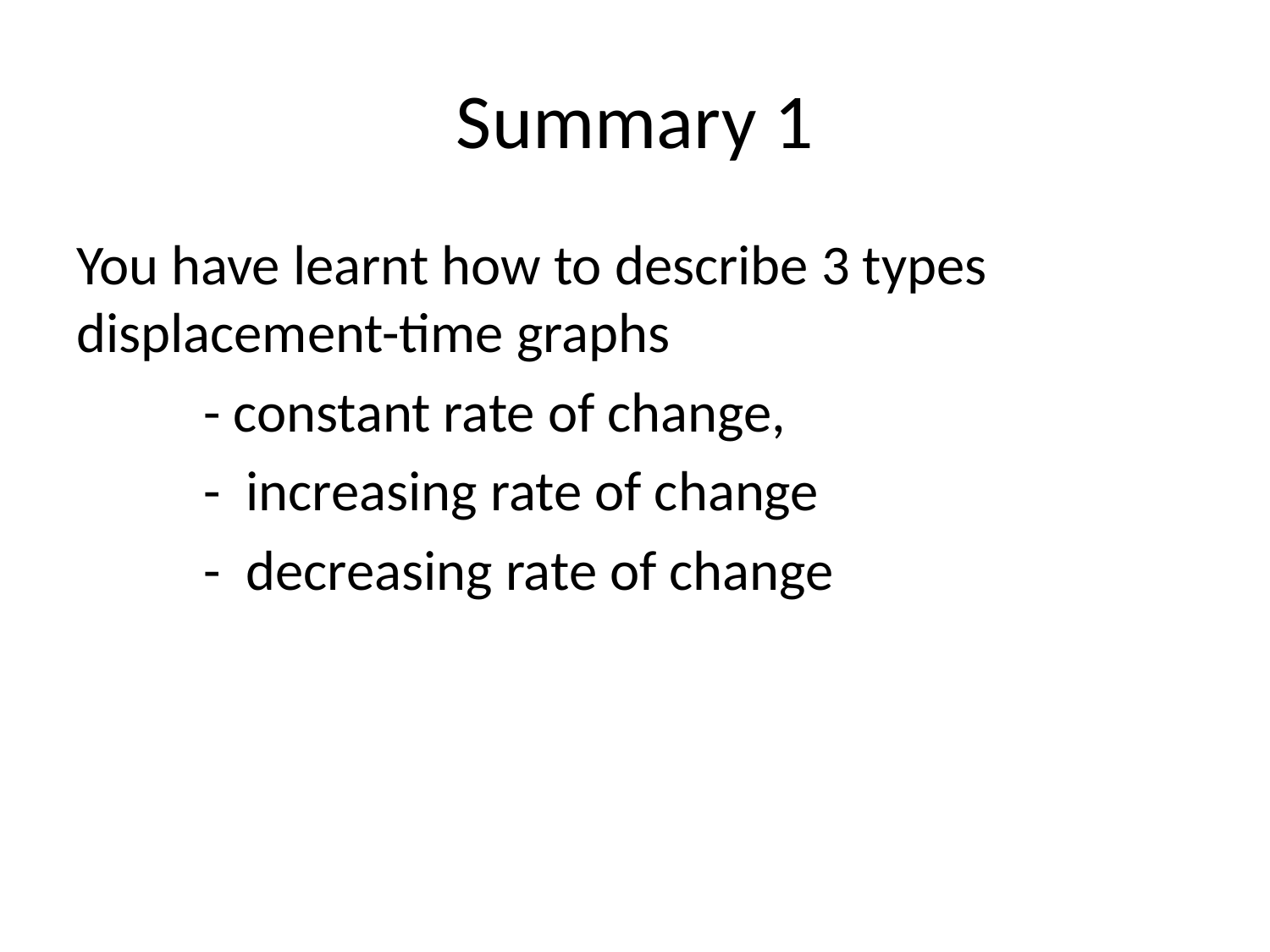

# Summary 1
You have learnt how to describe 3 types displacement-time graphs
	- constant rate of change,
	-  increasing rate of change
	-  decreasing rate of change